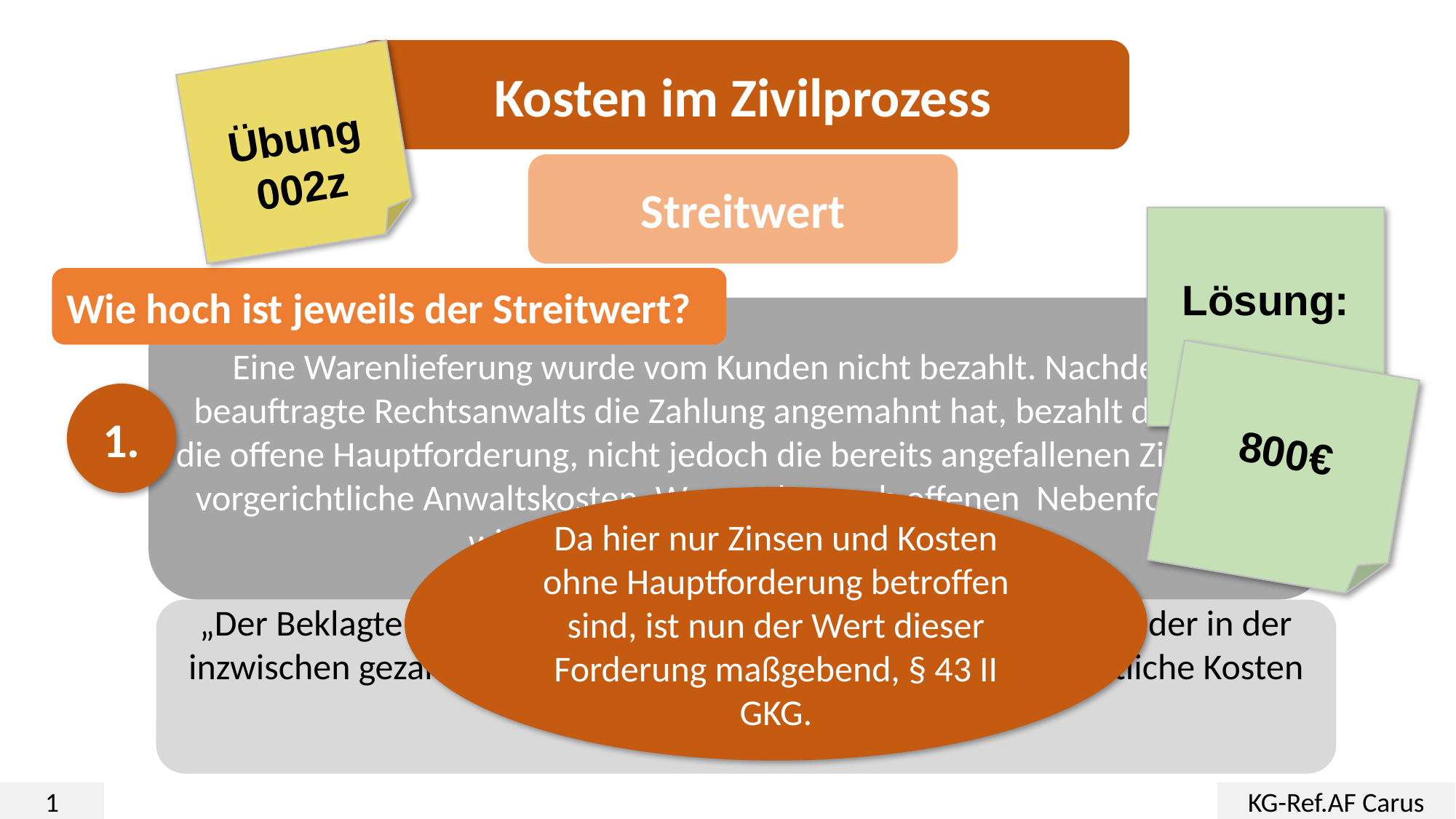

Kosten im Zivilprozess

Übung
002z
Streitwert
Lösung:
Wie hoch ist jeweils der Streitwert?

Eine Warenlieferung wurde vom Kunden nicht bezahlt. Nachdem der beauftragte Rechtsanwalts die Zahlung angemahnt hat, bezahlt der Kunde die offene Hauptforderung, nicht jedoch die bereits angefallenen Zinsen und vorgerichtliche Anwaltskosten. Wegen der noch offenen  Nebenforderung wird nun folgende Klage eingereicht:
800€
1.
Da hier nur Zinsen und Kosten ohne Hauptforderung betroffen sind, ist nun der Wert dieser Forderung maßgebend, § 43 II GKG.
„Der Beklagte wird verurteilt, an den Kläger 500,00 € Zinsen aus der in der inzwischen gezahlten Warenlieferung sowie 300,00 € vorgerichtliche Kosten zu zahlen“
1
KG-Ref.AF Carus